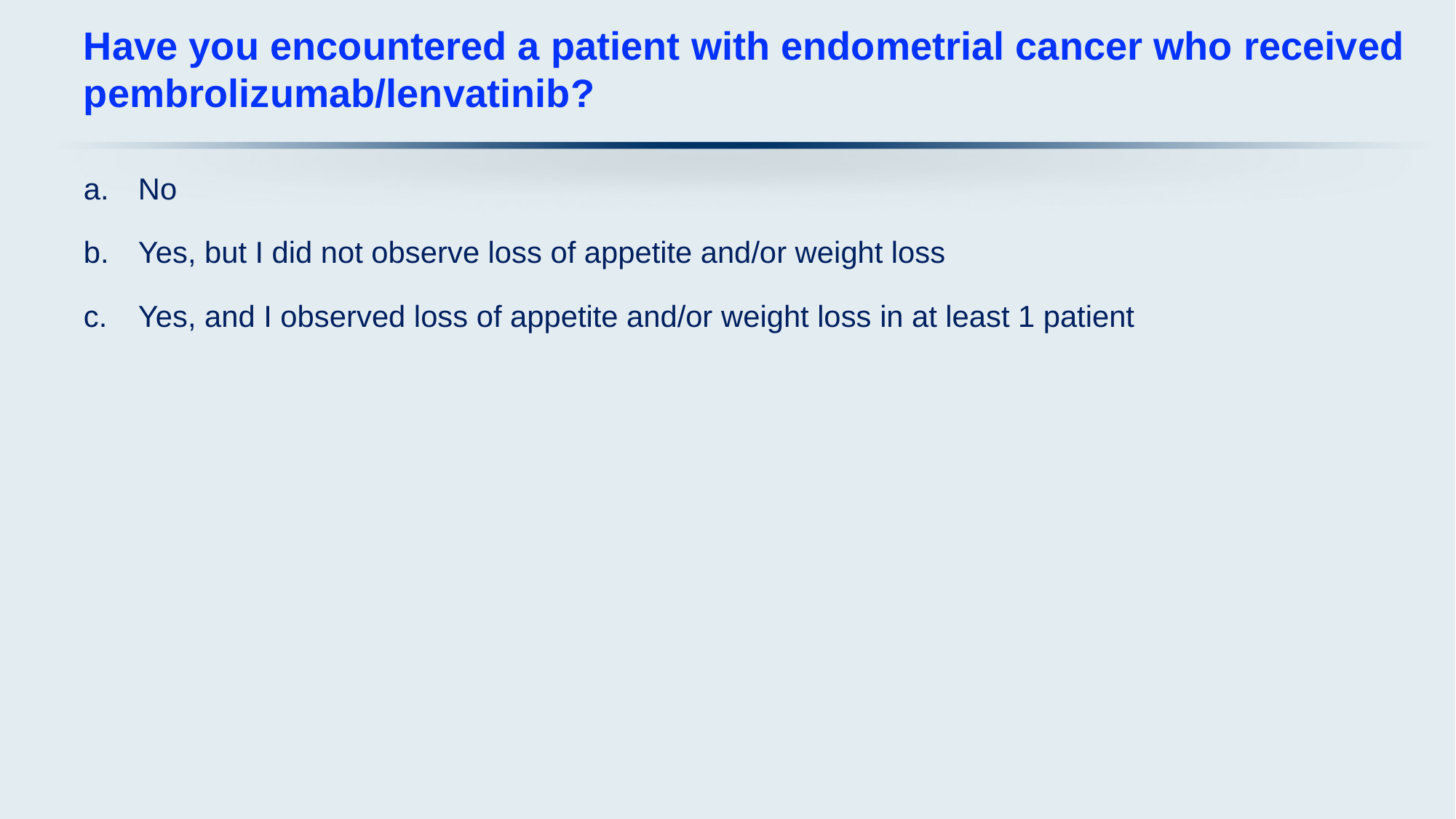

# Have you encountered a patient with endometrial cancer who received pembrolizumab/lenvatinib?
No
Yes, but I did not observe loss of appetite and/or weight loss
Yes, and I observed loss of appetite and/or weight loss in at least 1 patient